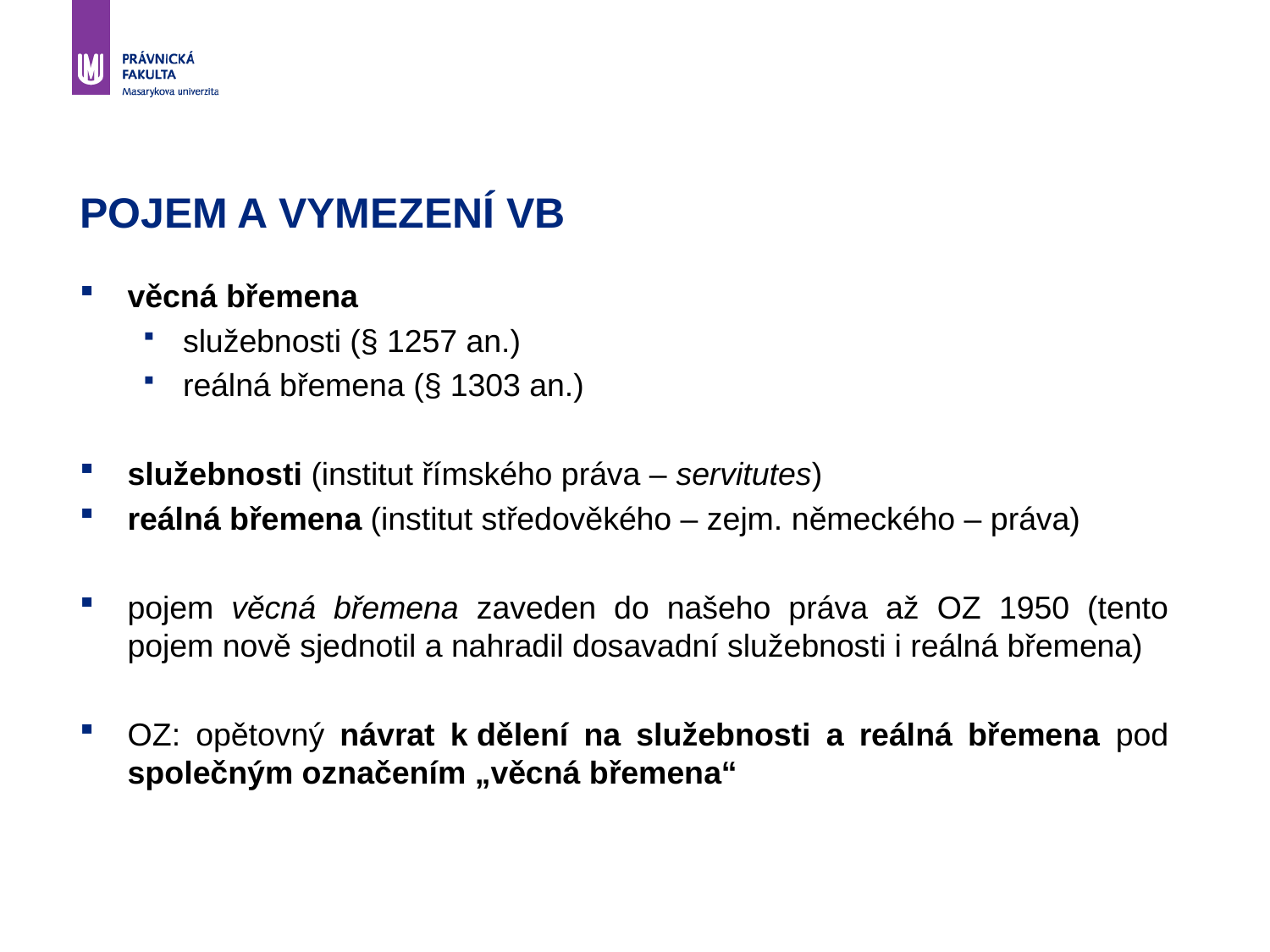

# POJEM A VYMEZENÍ VB
věcná břemena
služebnosti (§ 1257 an.)
reálná břemena (§ 1303 an.)

služebnosti (institut římského práva – servitutes)
reálná břemena (institut středověkého – zejm. německého – práva)

pojem věcná břemena zaveden do našeho práva až OZ 1950 (tento pojem nově sjednotil a nahradil dosavadní služebnosti i reálná břemena)

OZ: opětovný návrat k dělení na služebnosti a reálná břemena pod společným označením „věcná břemena“